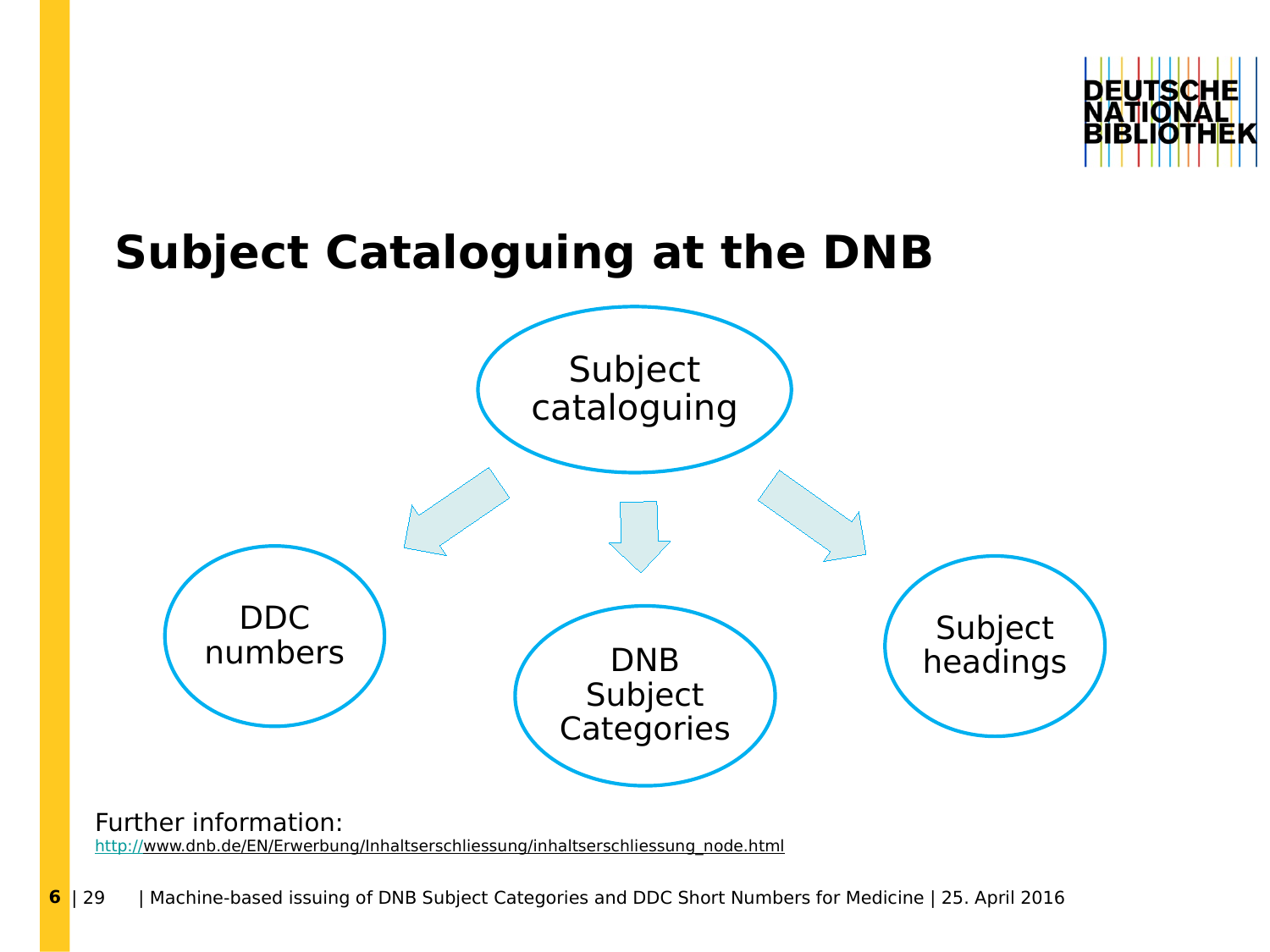

6
# Subject Cataloguing at the DNB
Subject cataloguing

DNB Subject Categories

Subject headings

DDC numbers

Further information:
http://www.dnb.de/EN/Erwerbung/Inhaltserschliessung/inhaltserschliessung_node.html
| 29      | Machine-based issuing of DNB Subject Categories and DDC Short Numbers for Medicine | 25. April 2016